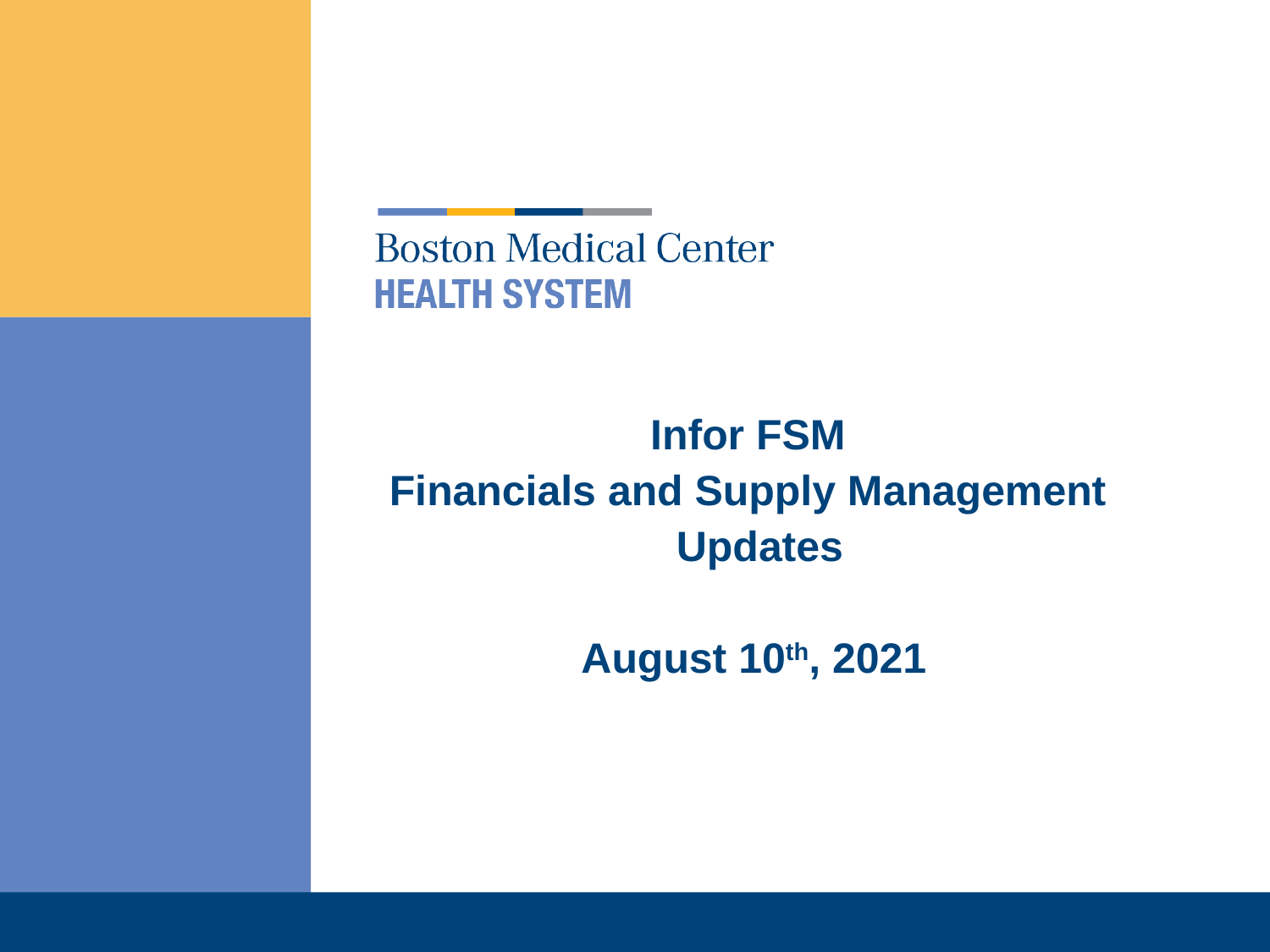

# Infor FSM Financials and Supply Management Updates August 10th, 2021